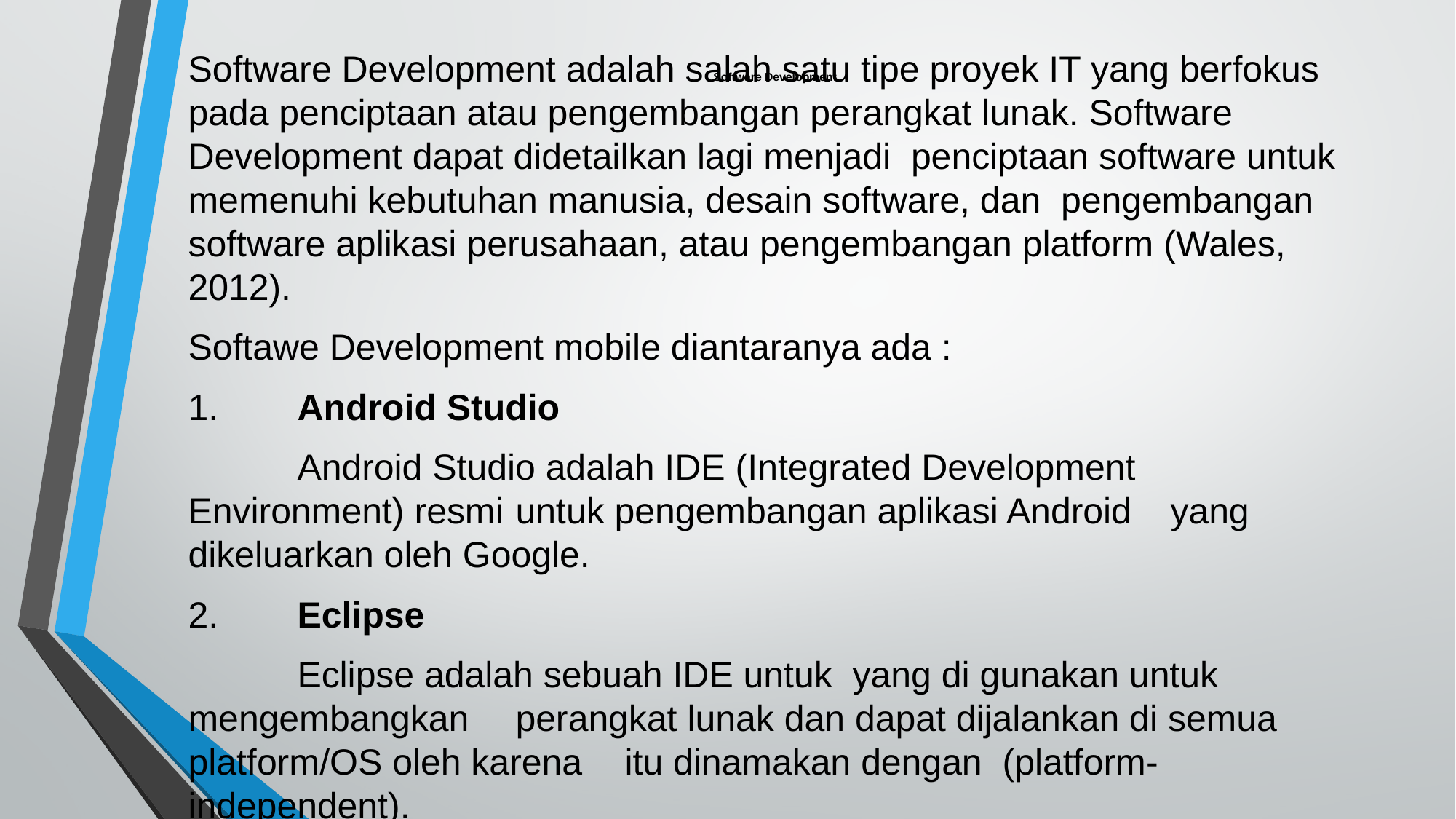

# Software Development
Software Development adalah salah satu tipe proyek IT yang berfokus pada penciptaan atau pengembangan perangkat lunak. Software Development dapat didetailkan lagi menjadi  penciptaan software untuk memenuhi kebutuhan manusia, desain software, dan  pengembangan software aplikasi perusahaan, atau pengembangan platform (Wales, 2012).
Softawe Development mobile diantaranya ada :
1. 	Android Studio
	Android Studio adalah IDE (Integrated Development Environment) resmi 	untuk pengembangan aplikasi Android 	yang dikeluarkan oleh Google.
2. 	Eclipse
	Eclipse adalah sebuah IDE untuk  yang di gunakan untuk mengembangkan 	perangkat lunak dan dapat dijalankan di semua platform/OS oleh karena 	itu dinamakan dengan  (platform-independent).